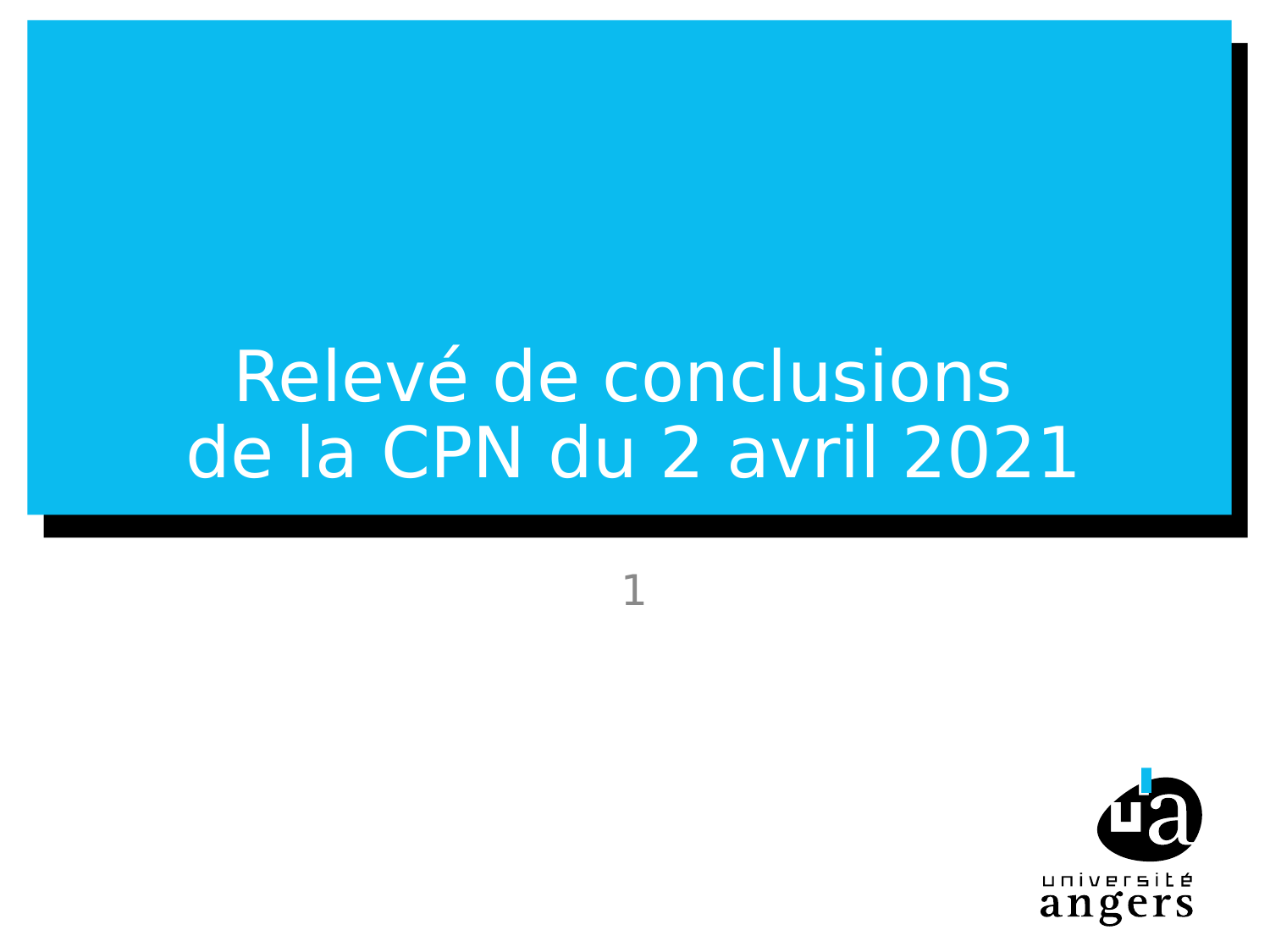

# Relevé de conclusions de la CPN du 2 avril 2021
1